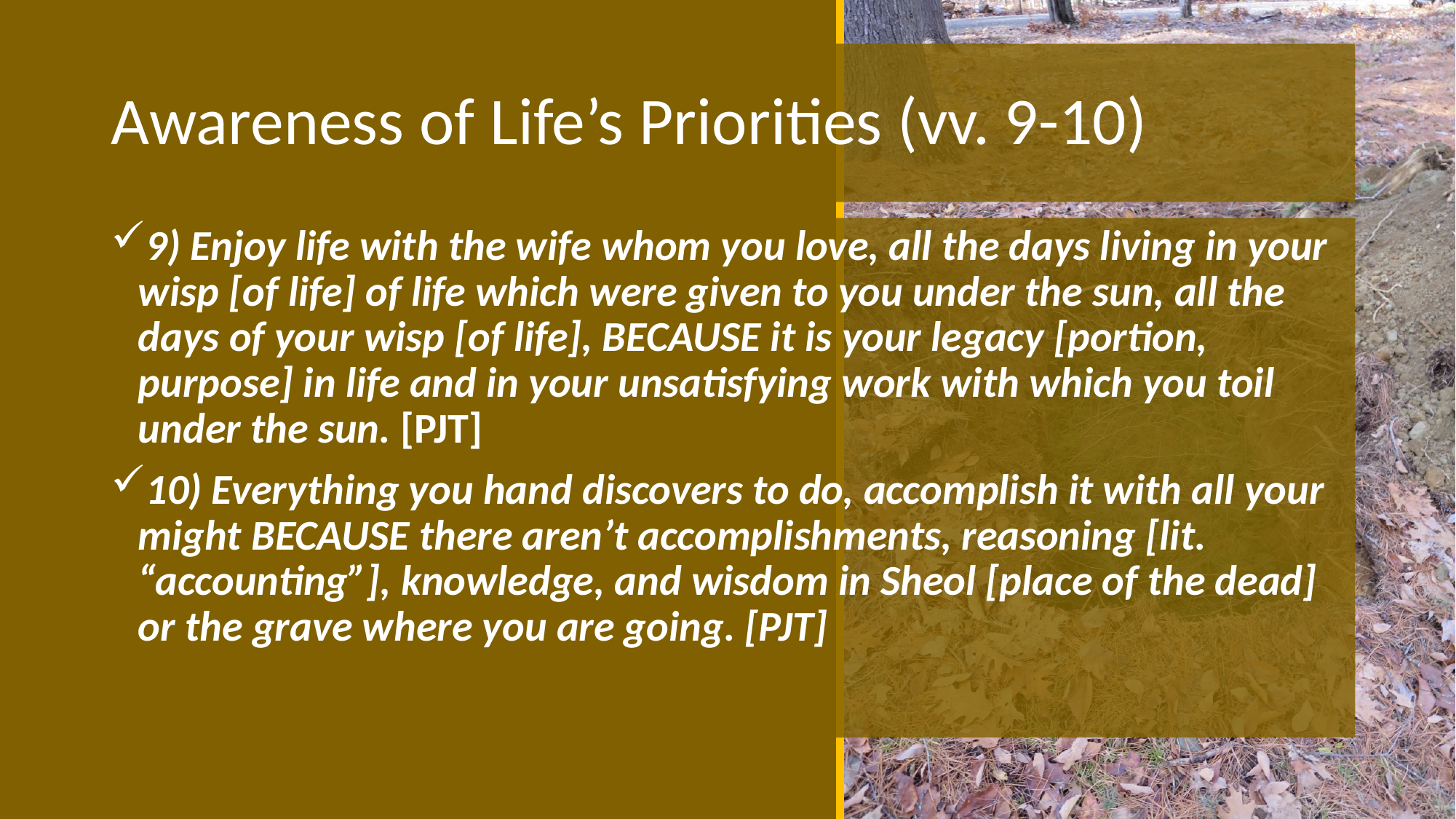

# Awareness of Life’s Priorities (vv. 9-10)
9) Enjoy life with the wife whom you love, all the days living in your wisp [of life] of life which were given to you under the sun, all the days of your wisp [of life], BECAUSE it is your legacy [portion, purpose] in life and in your unsatisfying work with which you toil under the sun. [PJT]
10) Everything you hand discovers to do, accomplish it with all your might BECAUSE there aren’t accomplishments, reasoning [lit. “accounting”], knowledge, and wisdom in Sheol [place of the dead] or the grave where you are going. [PJT]